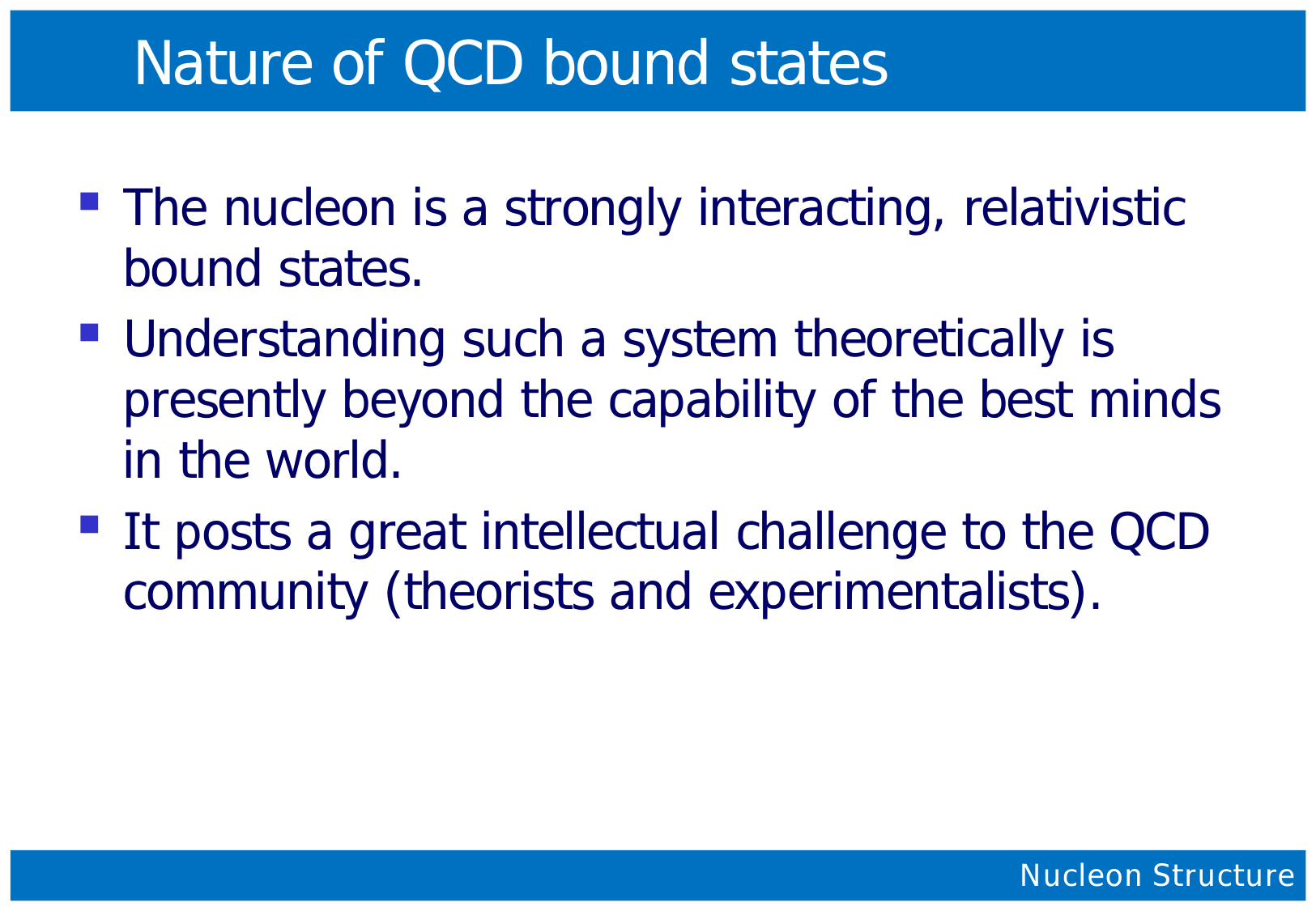

# Nature of QCD bound states
The nucleon is a strongly interacting, relativistic bound states.
Understanding such a system theoretically is presently beyond the capability of the best minds in the world.
It posts a great intellectual challenge to the QCD community (theorists and experimentalists).